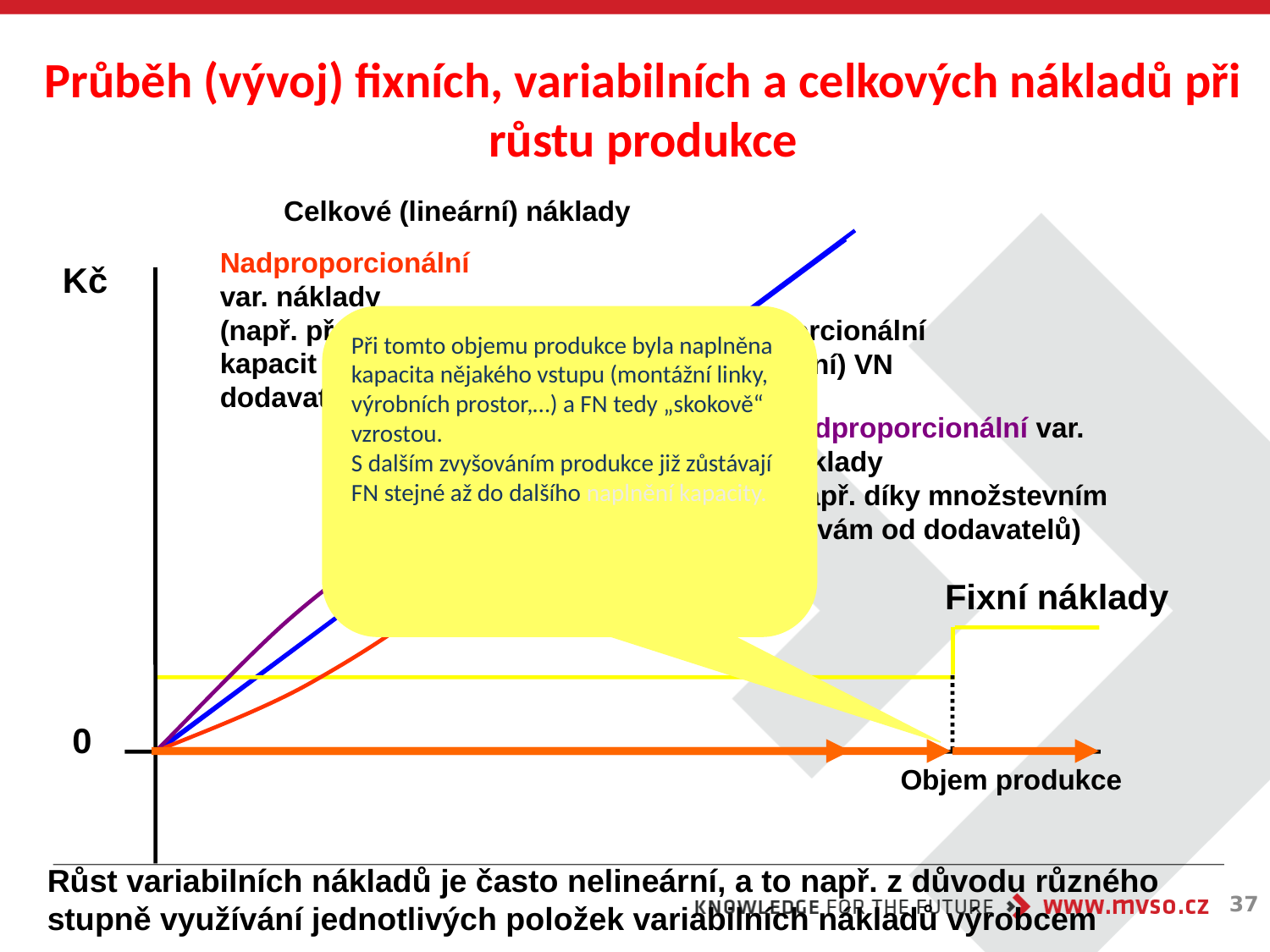

# Průběh (vývoj) fixních, variabilních a celkových nákladů při růstu produkce
Celkové (lineární) náklady

Nadproporcionální var. náklady
(např. přetěžováním kapacit - vlastních či dodavatelů)

Kč

0

Objem produkce
Proporcionální (lineární) VN
Při tomto objemu produkce byla naplněna kapacita nějakého vstupu (montážní linky, výrobních prostor,…) a FN tedy „skokově“ vzrostou.
S dalším zvyšováním produkce již zůstávají FN stejné až do dalšího naplnění kapacity.

Podproporcionální var. náklady
(např. díky množstevním slevám od dodavatelů)

Fixní náklady

Růst variabilních nákladů je často nelineární, a to např. z důvodu různého stupně využívání jednotlivých položek variabilních nákladů výrobcem
37